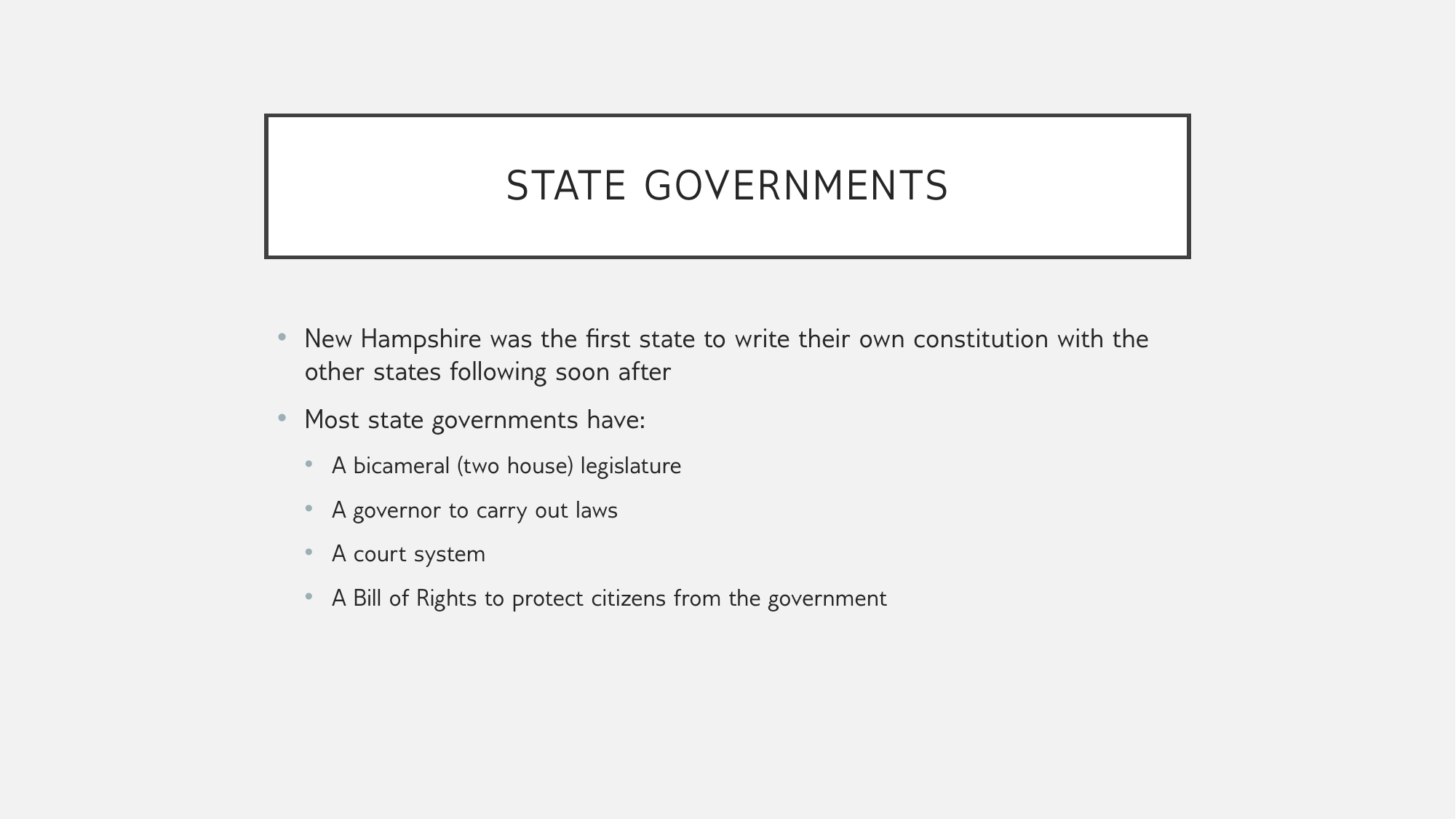

# State Governments
New Hampshire was the first state to write their own constitution with the other states following soon after
Most state governments have:
A bicameral (two house) legislature
A governor to carry out laws
A court system
A Bill of Rights to protect citizens from the government